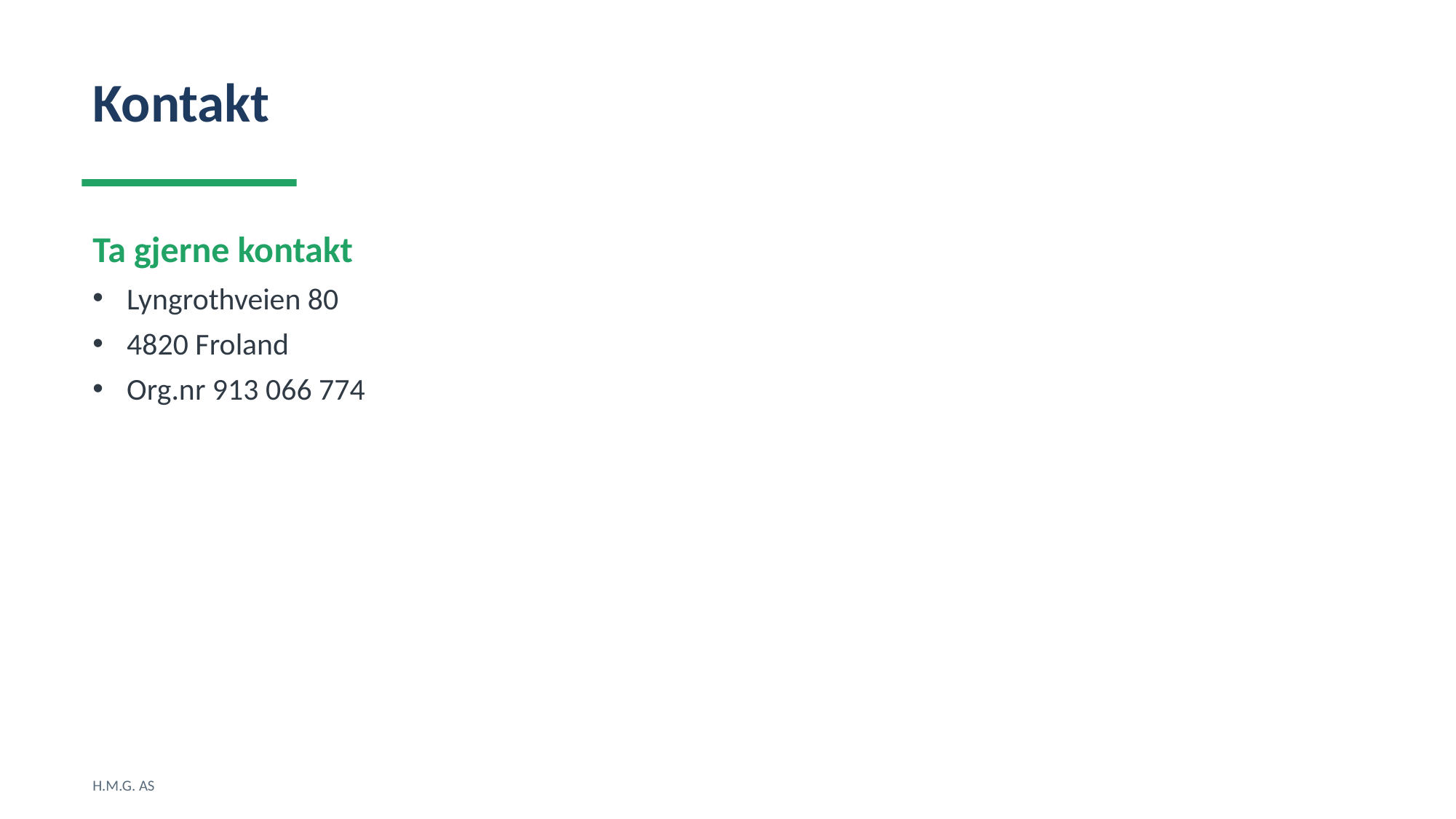

Kontakt

Ta gjerne kontakt
Lyngrothveien 80
4820 Froland
Org.nr 913 066 774
H.M.G. AS